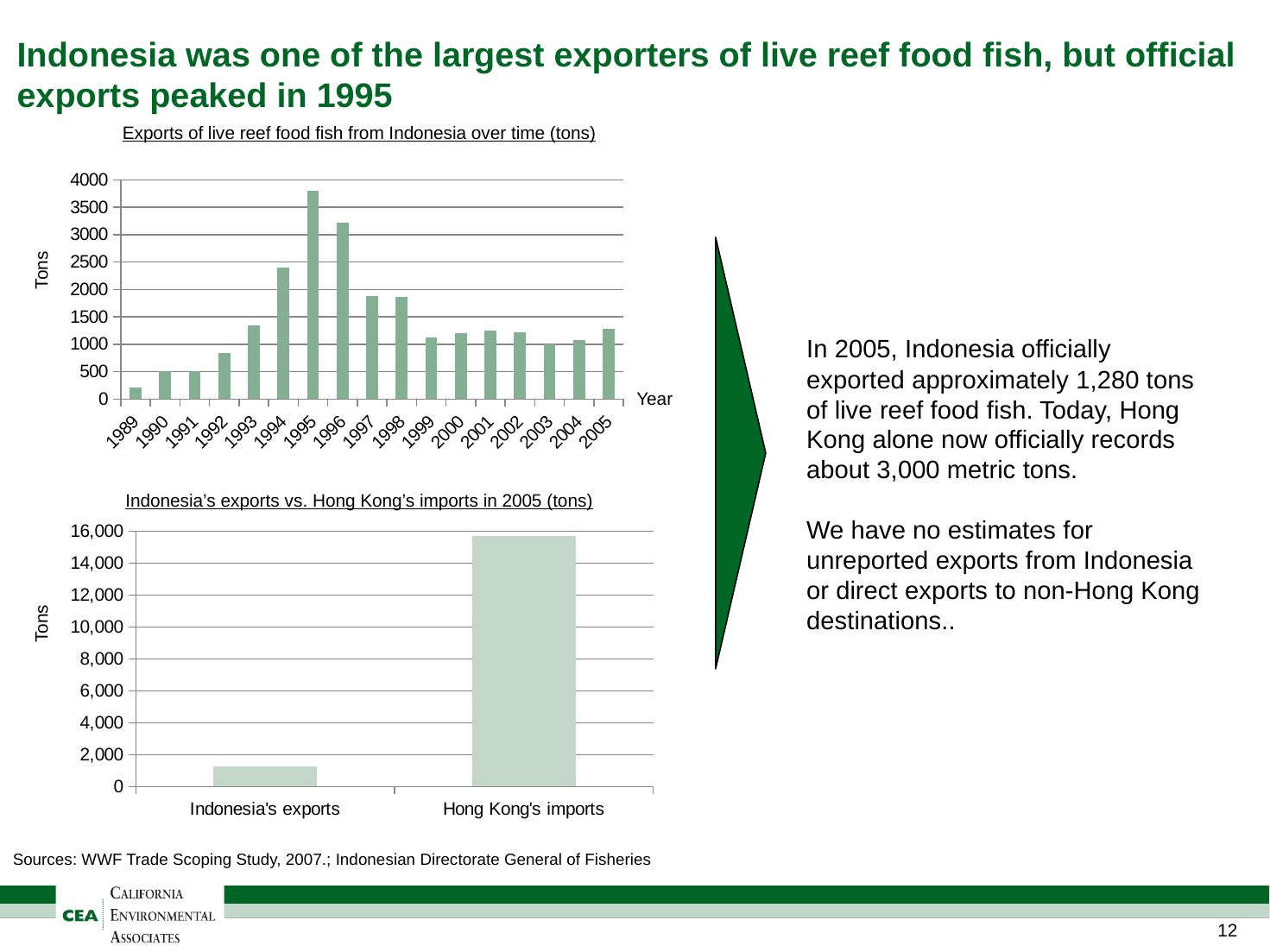

# Indonesia was one of the largest exporters of live reef food fish, but official exports peaked in 1995
Exports of live reef food fish from Indonesia over time (tons)

### Chart

| Category | Tons |
|---|---|
| 1989.0 | 214.0 |
| 1990.0 | 514.0 |
| 1991.0 | 502.0 |
| 1992.0 | 837.0 |
| 1993.0 | 1337.0 |
| 1994.0 | 2392.0 |
| 1995.0 | 3803.0 |
| 1996.0 | 3211.0 |
| 1997.0 | 1880.0 |
| 1998.0 | 1870.0 |
| 1999.0 | 1120.0 |
| 2000.0 | 1200.0 |
| 2001.0 | 1250.0 |
| 2002.0 | 1210.0 |
| 2003.0 | 1000.0 |
| 2004.0 | 1070.0 |
| 2005.0 | 1280.0 |
Tons
Year
In 2005, Indonesia officially exported approximately 1,280 tons of live reef food fish. Today, Hong Kong alone now officially records about 3,000 metric tons.

We have no estimates for unreported exports from Indonesia or direct exports to non-Hong Kong destinations..

Indonesia’s exports vs. Hong Kong’s imports in 2005 (tons)

### Chart

| Category |  |
|---|---|
| Indonesia's exports | 1280.0 |
| Hong Kong's imports | 15700.0 |
Tons
Sources: WWF Trade Scoping Study, 2007.; Indonesian Directorate General of Fisheries
12